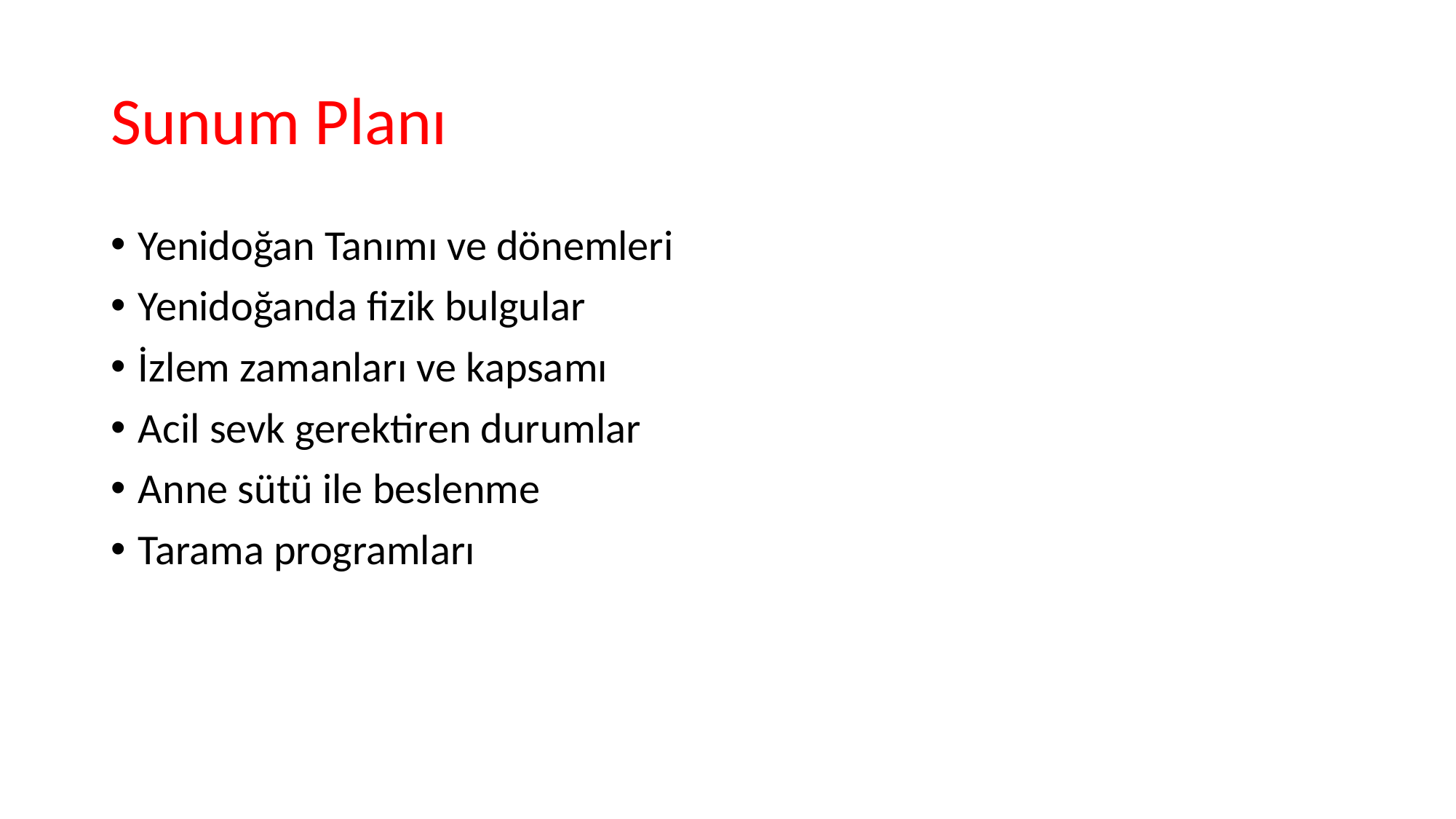

# Sunum Planı
Yenidoğan Tanımı ve dönemleri
Yenidoğanda fizik bulgular
İzlem zamanları ve kapsamı
Acil sevk gerektiren durumlar
Anne sütü ile beslenme
Tarama programları